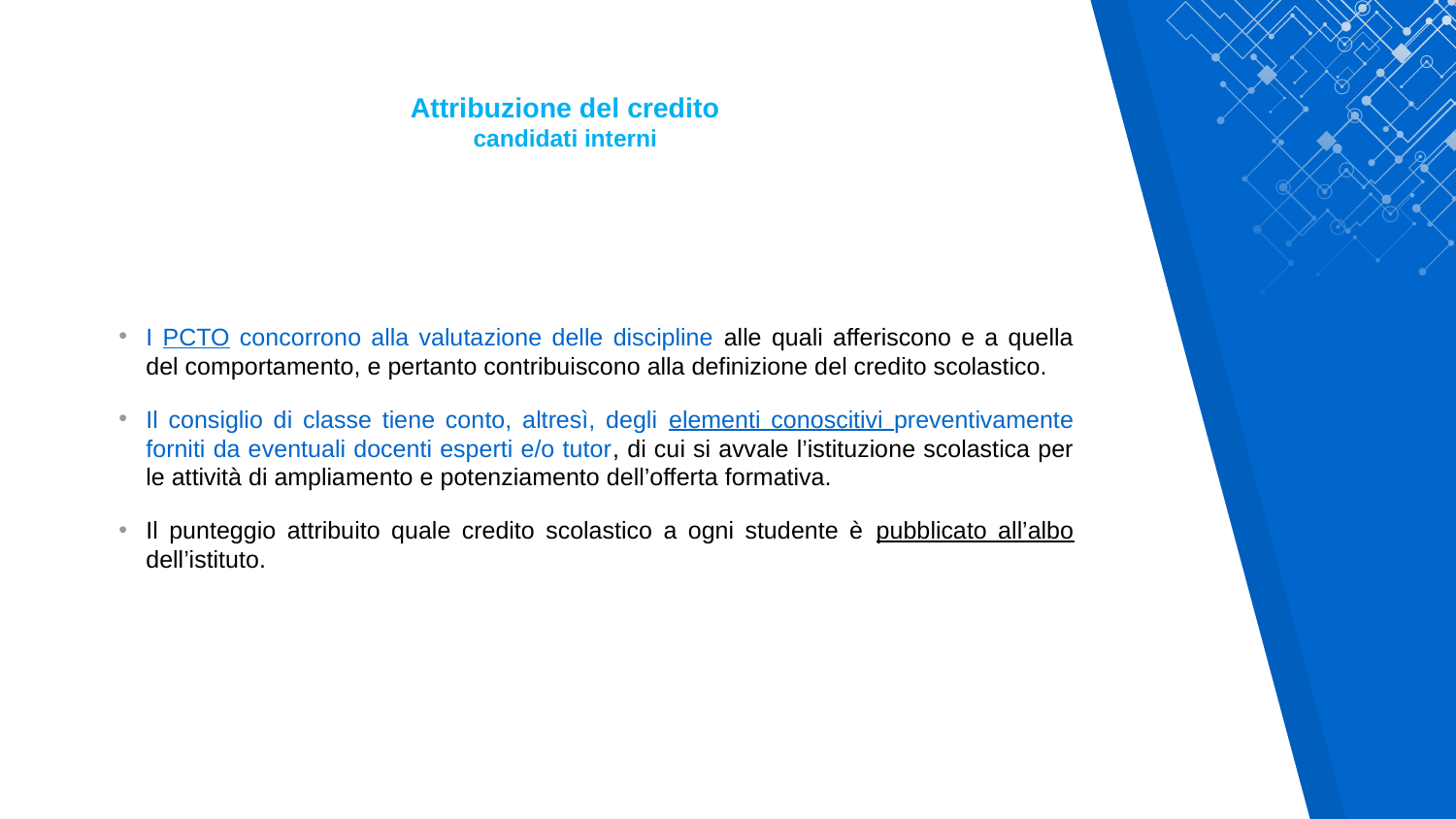

Attribuzione del credito
candidati interni

I PCTO concorrono alla valutazione delle discipline alle quali afferiscono e a quella del comportamento, e pertanto contribuiscono alla definizione del credito scolastico.
Il consiglio di classe tiene conto, altresì, degli elementi conoscitivi preventivamente forniti da eventuali docenti esperti e/o tutor, di cui si avvale l’istituzione scolastica per le attività di ampliamento e potenziamento dell’offerta formativa.
Il punteggio attribuito quale credito scolastico a ogni studente è pubblicato all’albo dell’istituto.
13